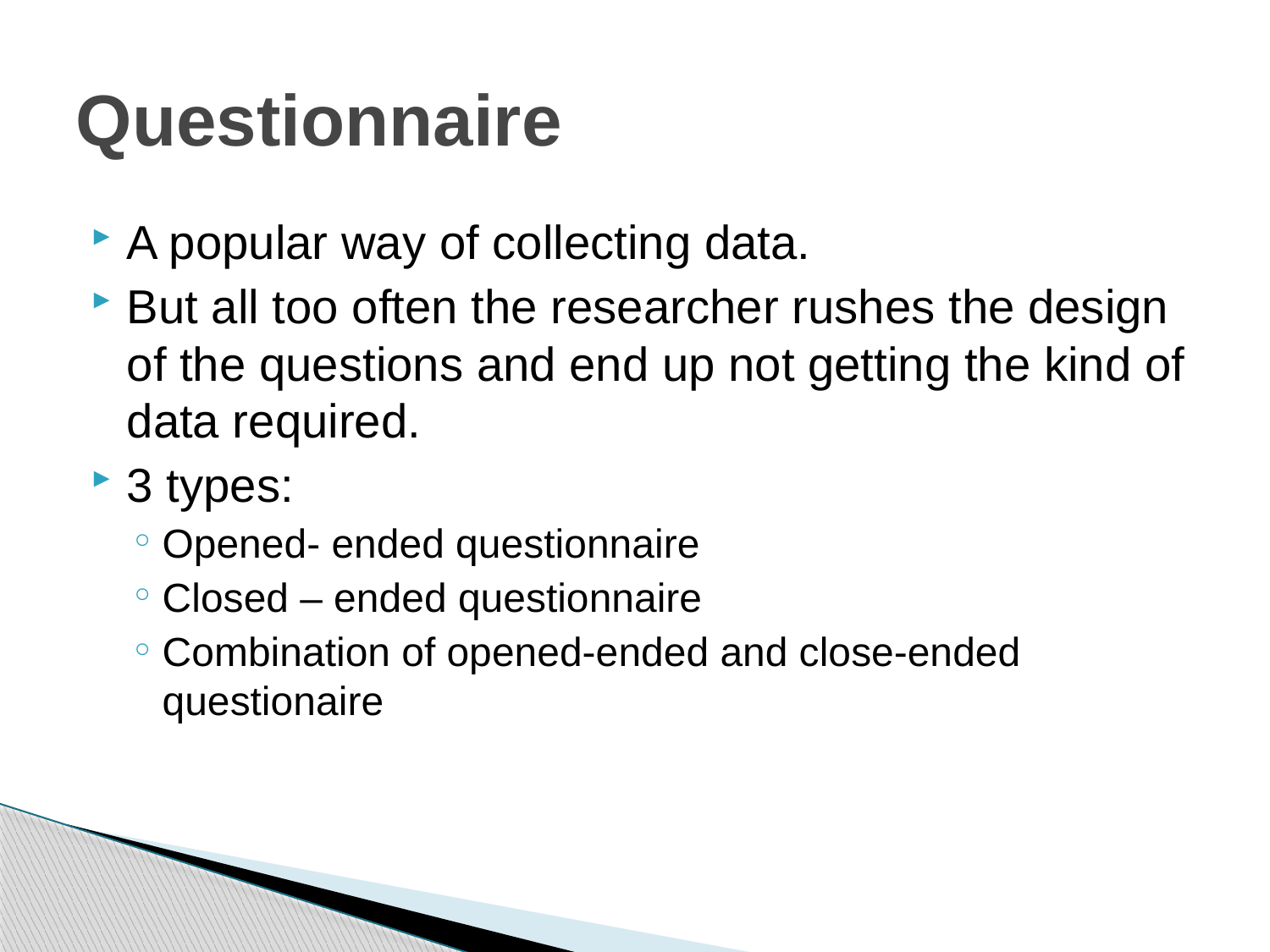

# Questionnaire
A popular way of collecting data.
But all too often the researcher rushes the design of the questions and end up not getting the kind of data required.
3 types:
Opened- ended questionnaire
Closed – ended questionnaire
Combination of opened-ended and close-ended questionaire